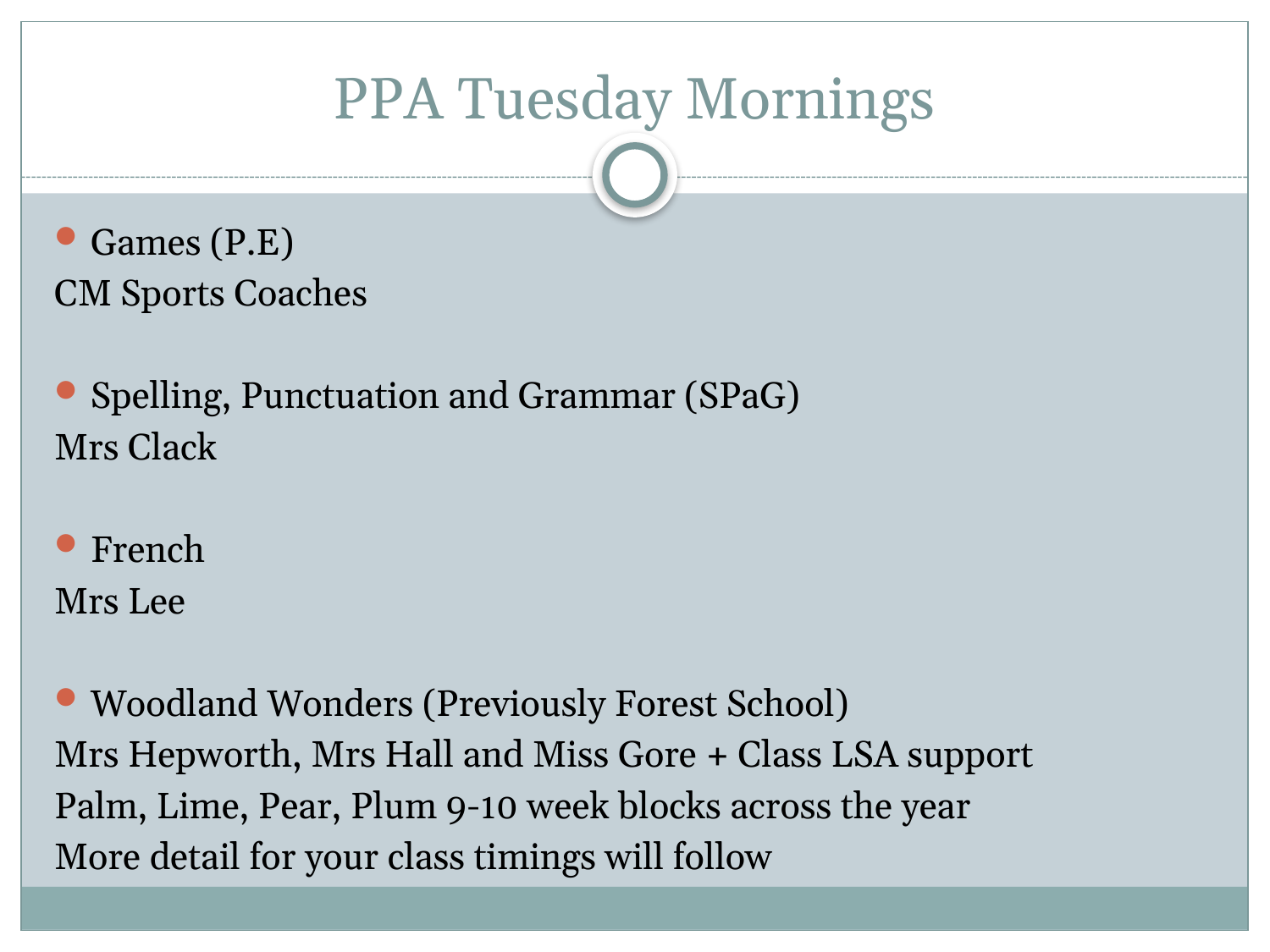

# PPA Tuesday Mornings
Games (P.E)
CM Sports Coaches

Spelling, Punctuation and Grammar (SPaG)
Mrs Clack

French
Mrs Lee

Woodland Wonders (Previously Forest School)
Mrs Hepworth, Mrs Hall and Miss Gore + Class LSA support
Palm, Lime, Pear, Plum 9-10 week blocks across the year
More detail for your class timings will follow